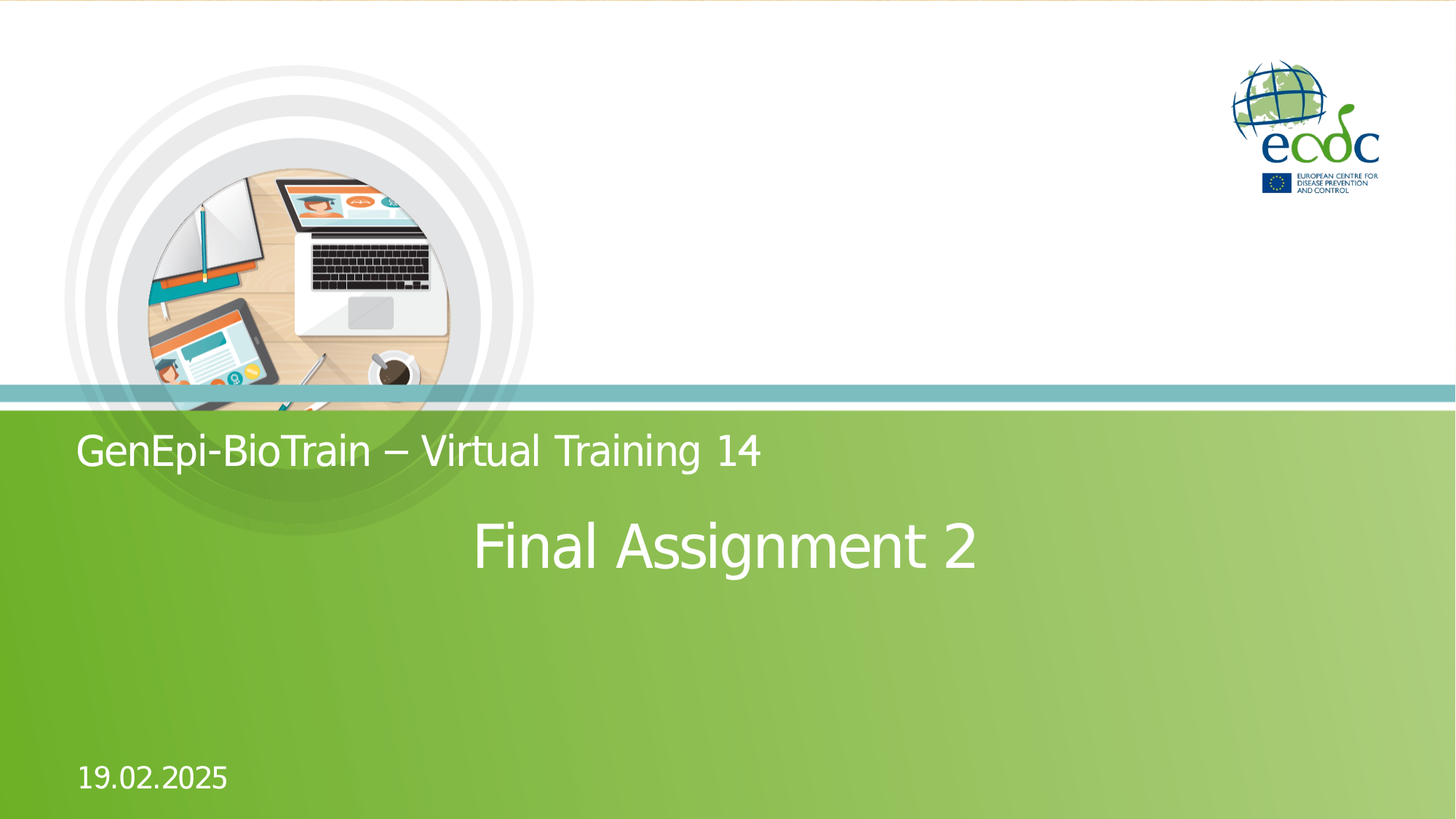

GenEpi-BioTrain – Virtual Training 14
# Final Assignment 2

19.02.2025